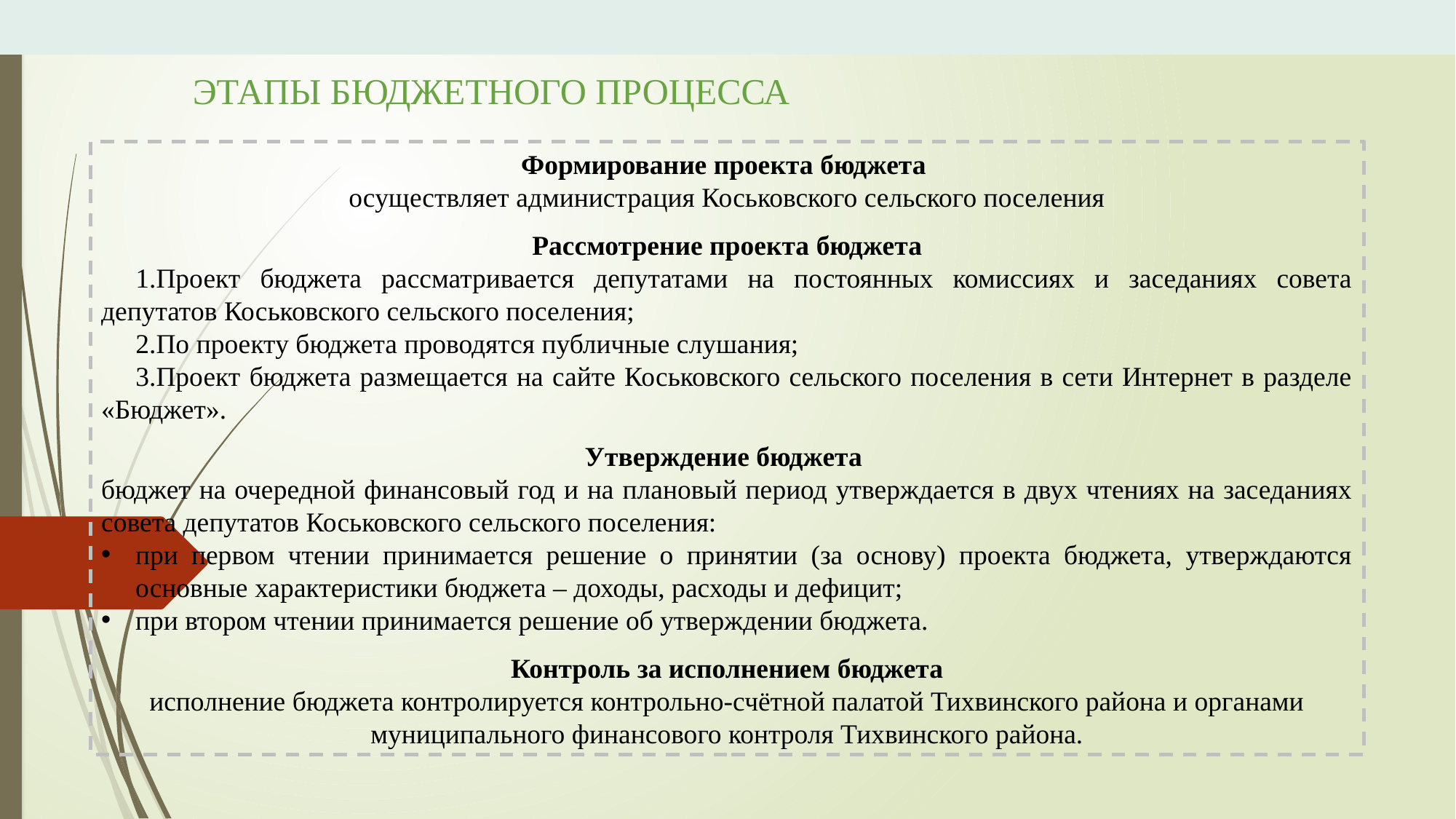

ЭТАПЫ БЮДЖЕТНОГО ПРОЦЕССА
Формирование проекта бюджета
осуществляет администрация Коськовского сельского поселения
Рассмотрение проекта бюджета
Проект бюджета рассматривается депутатами на постоянных комиссиях и заседаниях совета депутатов Коськовского сельского поселения;
По проекту бюджета проводятся публичные слушания;
Проект бюджета размещается на сайте Коськовского сельского поселения в сети Интернет в разделе «Бюджет».
Утверждение бюджета
бюджет на очередной финансовый год и на плановый период утверждается в двух чтениях на заседаниях совета депутатов Коськовского сельского поселения:
при первом чтении принимается решение о принятии (за основу) проекта бюджета, утверждаются основные характеристики бюджета – доходы, расходы и дефицит;
при втором чтении принимается решение об утверждении бюджета.
Контроль за исполнением бюджета
исполнение бюджета контролируется контрольно-счётной палатой Тихвинского района и органами муниципального финансового контроля Тихвинского района.